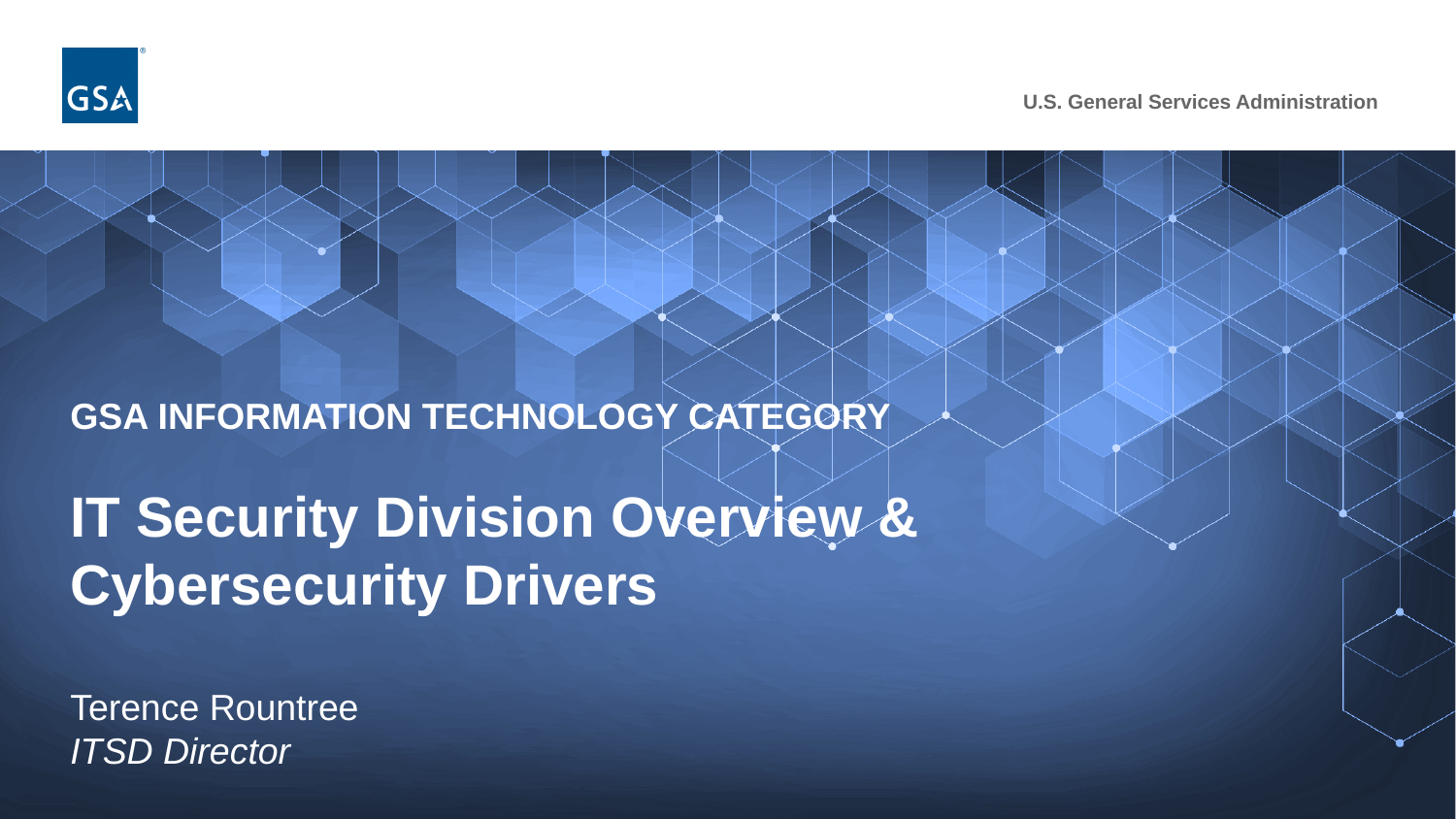

# GSA INFORMATION TECHNOLOGY CATEGORY

IT Security Division Overview &
Cybersecurity Drivers

Terence Rountree
ITSD Director